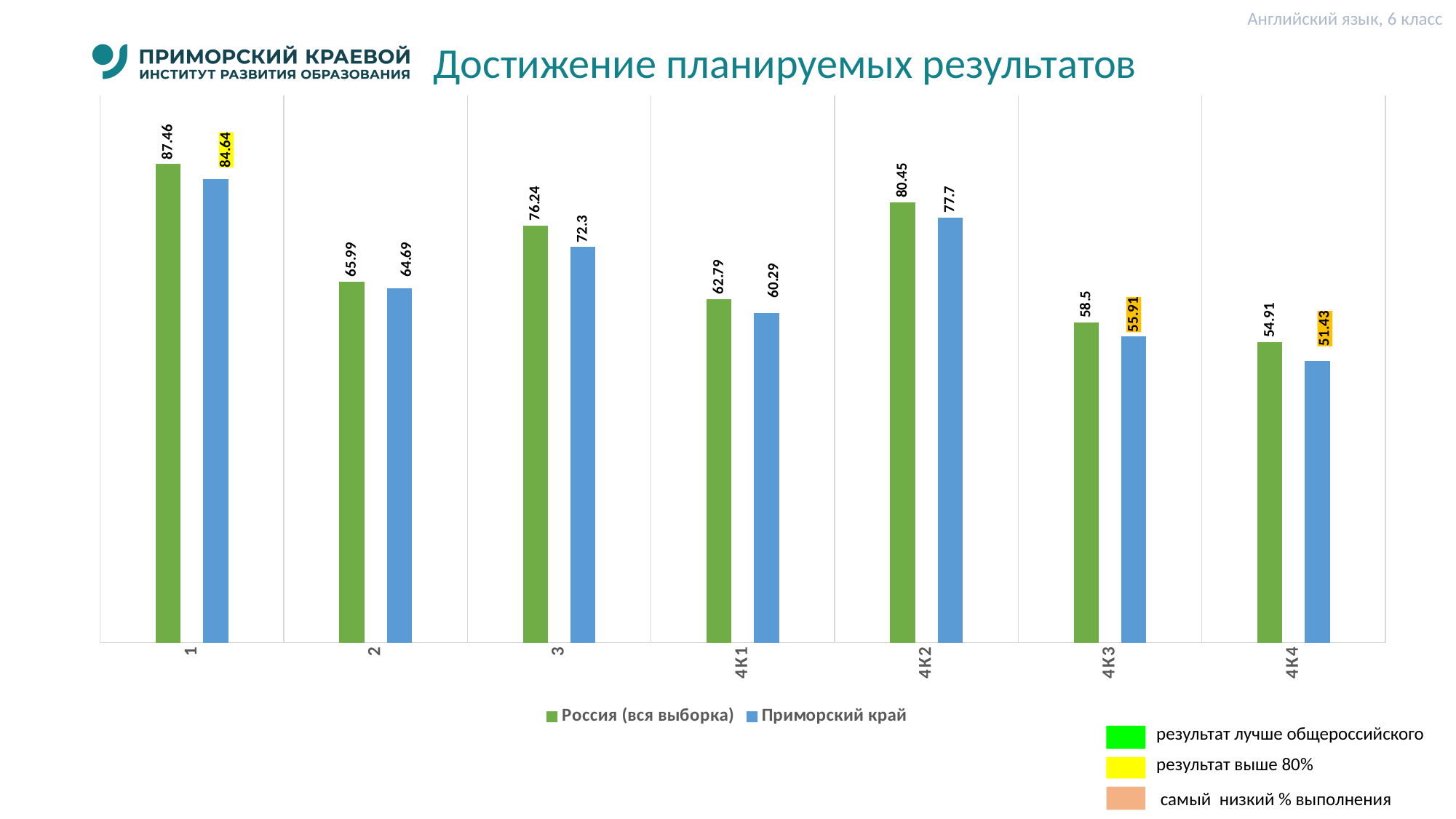

Английский язык, 6 класс
# Достижение планируемых результатов

### Chart

| Category | Россия (вся выборка) | Приморский край |
|---|---|---|
| 1 | 87.46 | 84.64 |
| 2 | 65.99 | 64.69 |
| 3 | 76.24 | 72.3 |
| 4К1 | 62.79 | 60.29 |
| 4К2 | 80.45 | 77.7 |
| 4К3 | 58.5 | 55.91 |
| 4К4 | 54.91 | 51.43 |
результат лучше общероссийского

результат выше 80%

 самый  низкий % выполнения